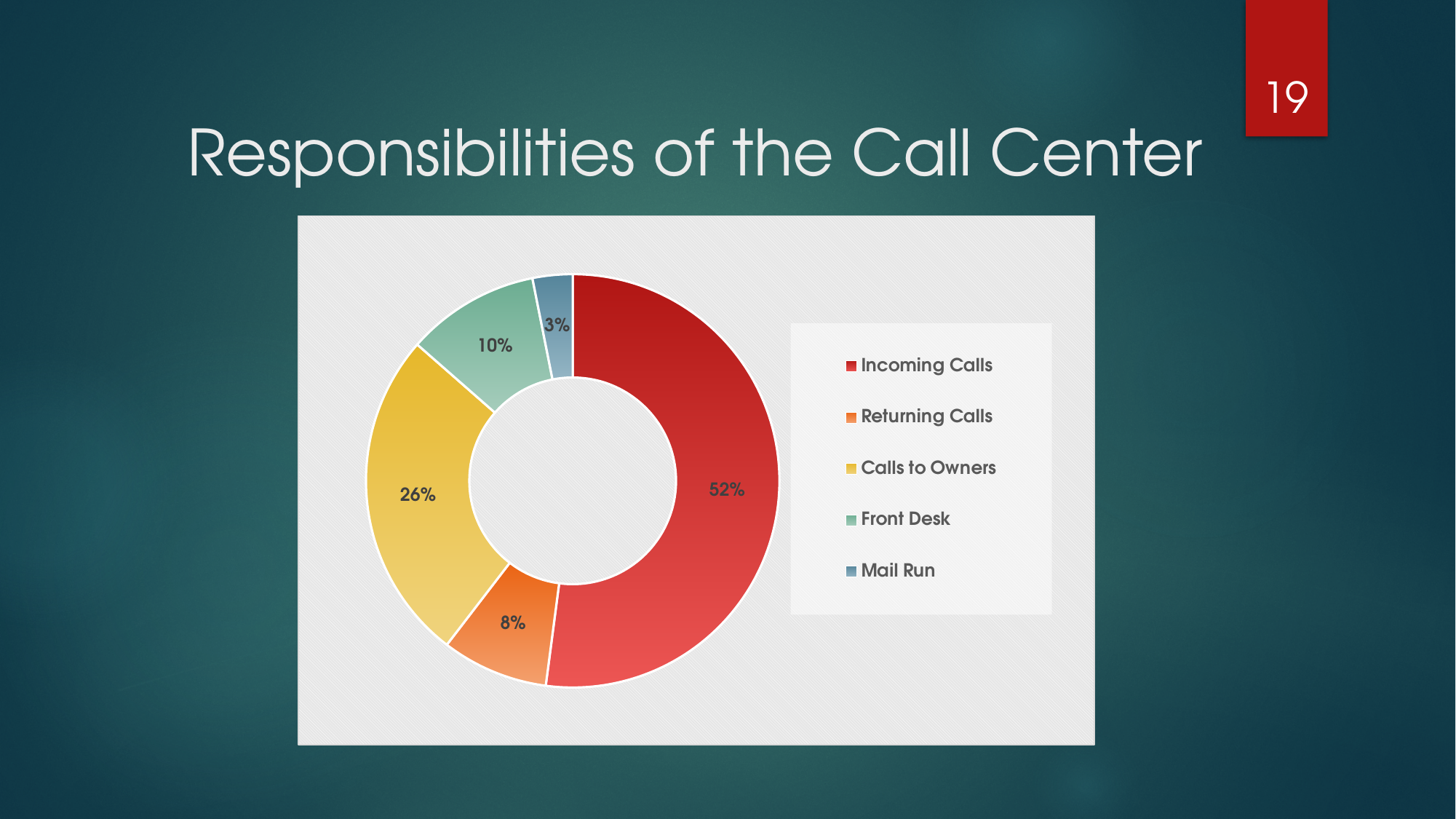

19
Responsibilities of the Call Center

### Chart

| Category | Sales |
|---|---|
| Incoming Calls | 50.0 |
| Returning Calls | 8.0 |
| Calls to Owners | 25.0 |
| Front Desk | 10.0 |
| Mail Run | 3.0 |